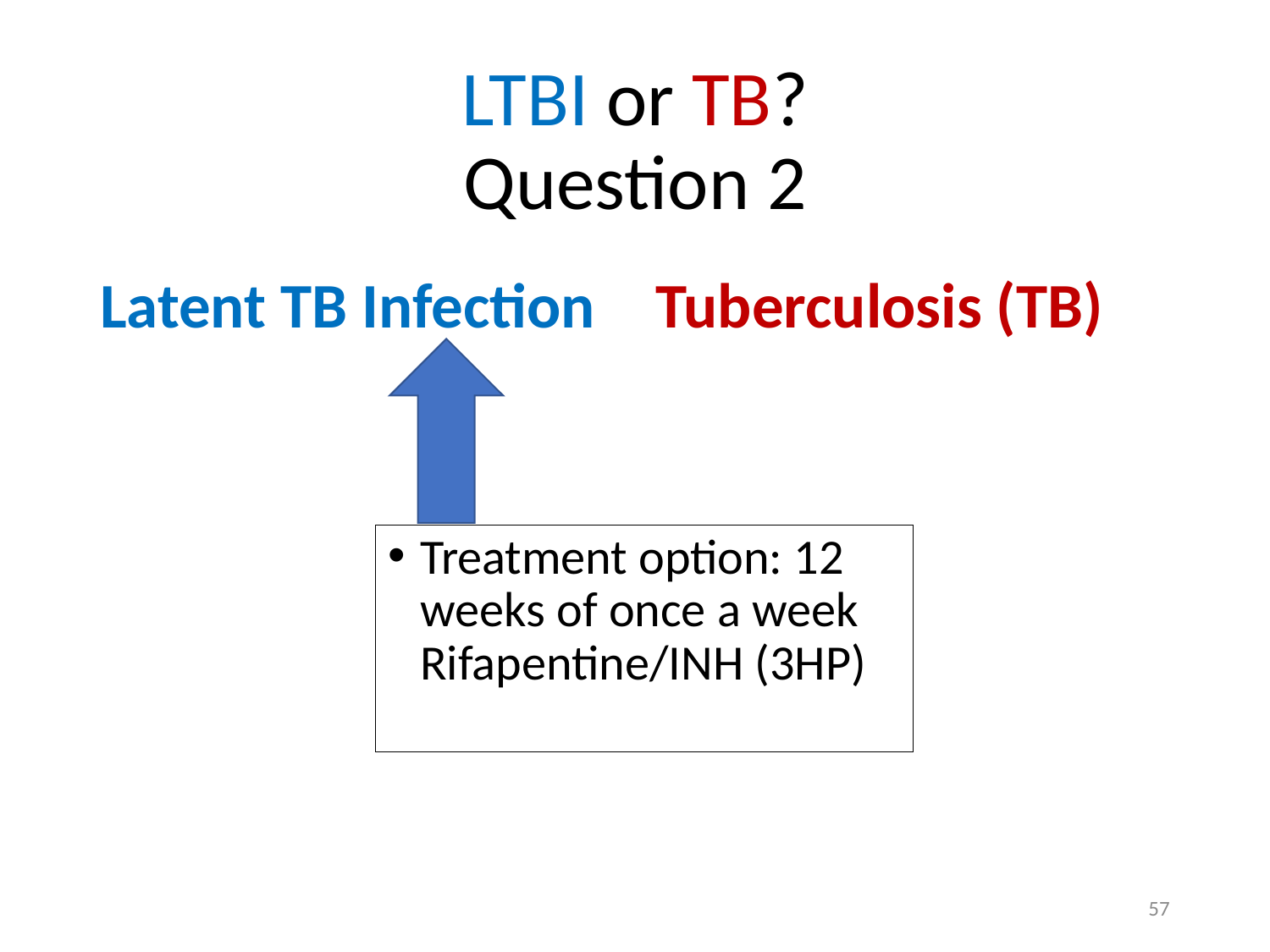

# LTBI or TB? Question 2
Latent TB Infection
Tuberculosis (TB)

Treatment option: 12 weeks of once a week Rifapentine/INH (3HP)

57